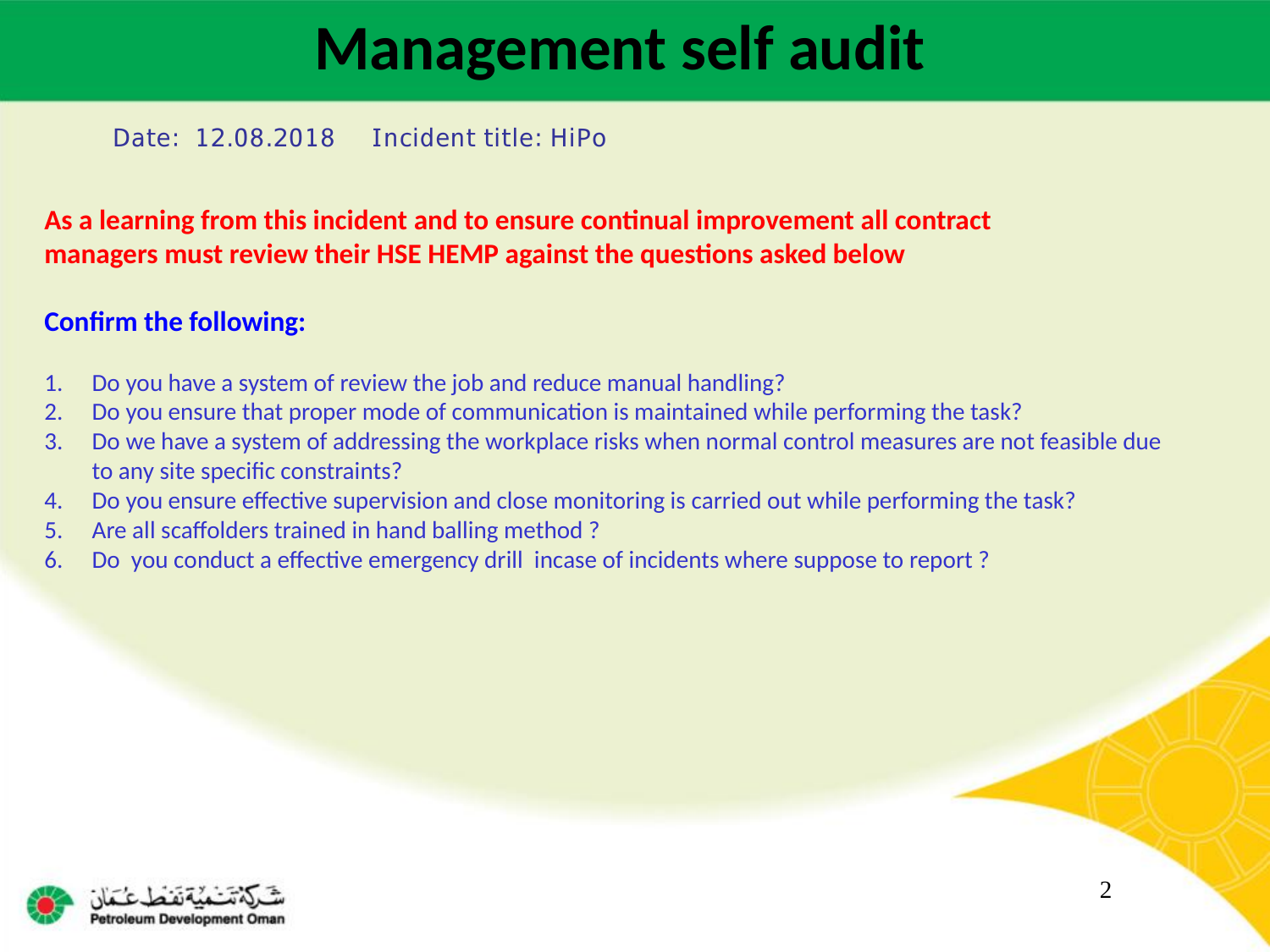

Management self audit

Date:  12.08.2018     Incident title: HiPo

As a learning from this incident and to ensure continual improvement all contract
managers must review their HSE HEMP against the questions asked below

Confirm the following:

Do you have a system of review the job and reduce manual handling?
Do you ensure that proper mode of communication is maintained while performing the task?
Do we have a system of addressing the workplace risks when normal control measures are not feasible due to any site specific constraints?
Do you ensure effective supervision and close monitoring is carried out while performing the task?
Are all scaffolders trained in hand balling method ?
Do  you conduct a effective emergency drill  incase of incidents where suppose to report ?

2